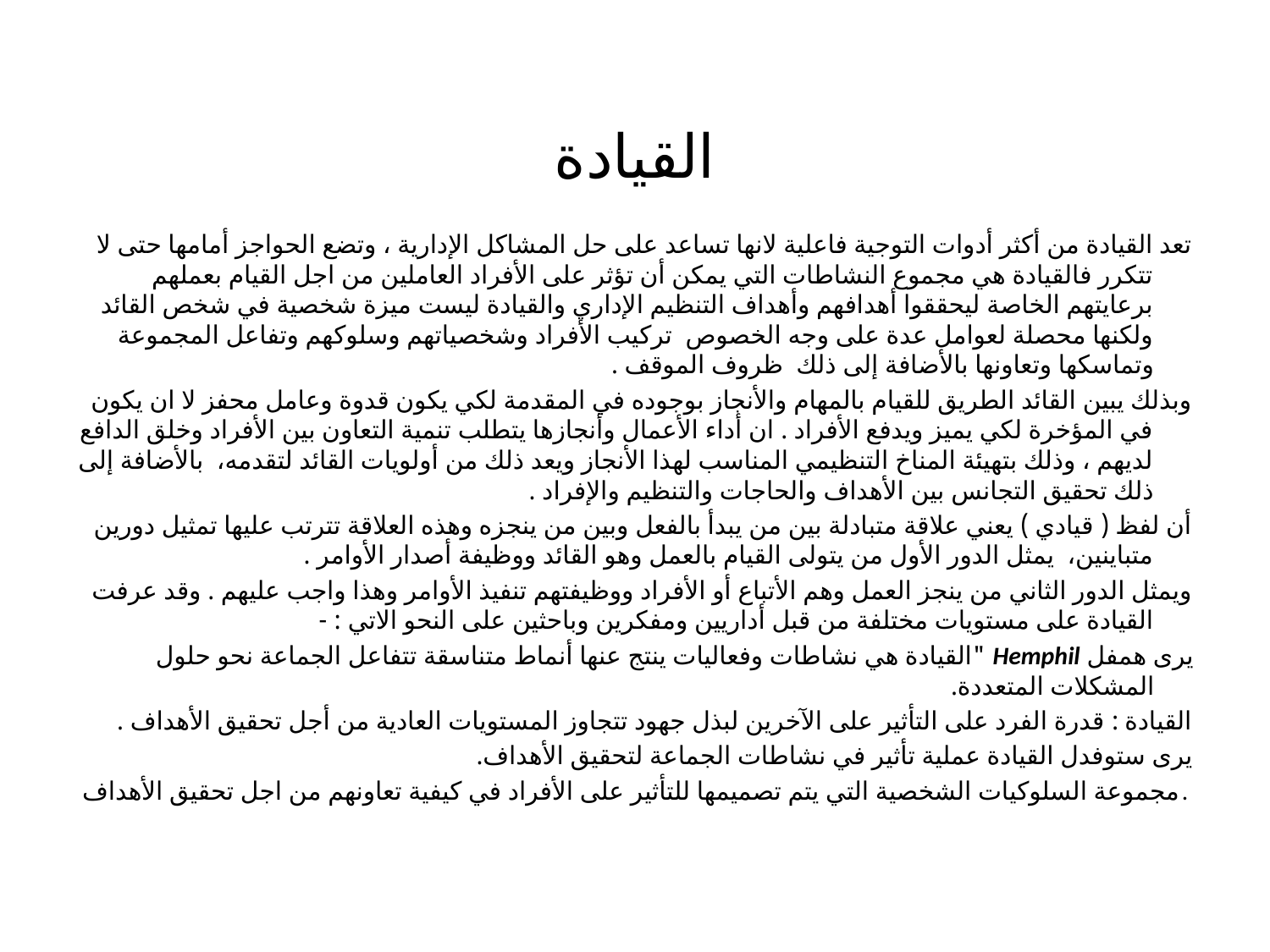

# القيادة
تعد القيادة من أكثر أدوات التوجية فاعلية لانها تساعد على حل المشاكل الإدارية ، وتضع الحواجز أمامها حتى لا تتكرر فالقيادة هي مجموع النشاطات التي يمكن أن تؤثر على الأفراد العاملين من اجل القيام بعملهم برعايتهم الخاصة ليحققوا أهدافهم وأهداف التنظيم الإداري والقيادة ليست ميزة شخصية في شخص القائد ولكنها محصلة لعوامل عدة على وجه الخصوص  تركيب الأفراد وشخصياتهم وسلوكهم وتفاعل المجموعة وتماسكها وتعاونها بالأضافة إلى ذلك  ظروف الموقف .
وبذلك يبين القائد الطريق للقيام بالمهام والأنجاز بوجوده في المقدمة لكي يكون قدوة وعامل محفز لا ان يكون في المؤخرة لكي يميز ويدفع الأفراد . ان أداء الأعمال وأنجازها يتطلب تنمية التعاون بين الأفراد وخلق الدافع لديهم ، وذلك بتهيئة المناخ التنظيمي المناسب لهذا الأنجاز ويعد ذلك من أولويات القائد لتقدمه،  بالأضافة إلى ذلك تحقيق التجانس بين الأهداف والحاجات والتنظيم والإفراد .
	أن لفظ ( قيادي ) يعني علاقة متبادلة بين من يبدأ بالفعل وبين من ينجزه وهذه العلاقة تترتب عليها تمثيل دورين متباينين،  يمثل الدور الأول من يتولى القيام بالعمل وهو القائد ووظيفة أصدار الأوامر .
ويمثل الدور الثاني من ينجز العمل وهم الأتباع أو الأفراد ووظيفتهم تنفيذ الأوامر وهذا واجب عليهم . وقد عرفت القيادة على مستويات مختلفة من قبل أداريين ومفكرين وباحثين على النحو الاتي : -
يرى همفل Hemphil "القيادة هي نشاطات وفعاليات ينتج عنها أنماط متناسقة تتفاعل الجماعة نحو حلول المشكلات المتعددة.
القيادة : قدرة الفرد على التأثير على الآخرين لبذل جهود تتجاوز المستويات العادية من أجل تحقيق الأهداف .
يرى ستوفدل القيادة عملية تأثير في نشاطات الجماعة لتحقيق الأهداف.
مجموعة السلوكيات الشخصية التي يتم تصميمها للتأثير على الأفراد في كيفية تعاونهم من اجل تحقيق الأهداف.